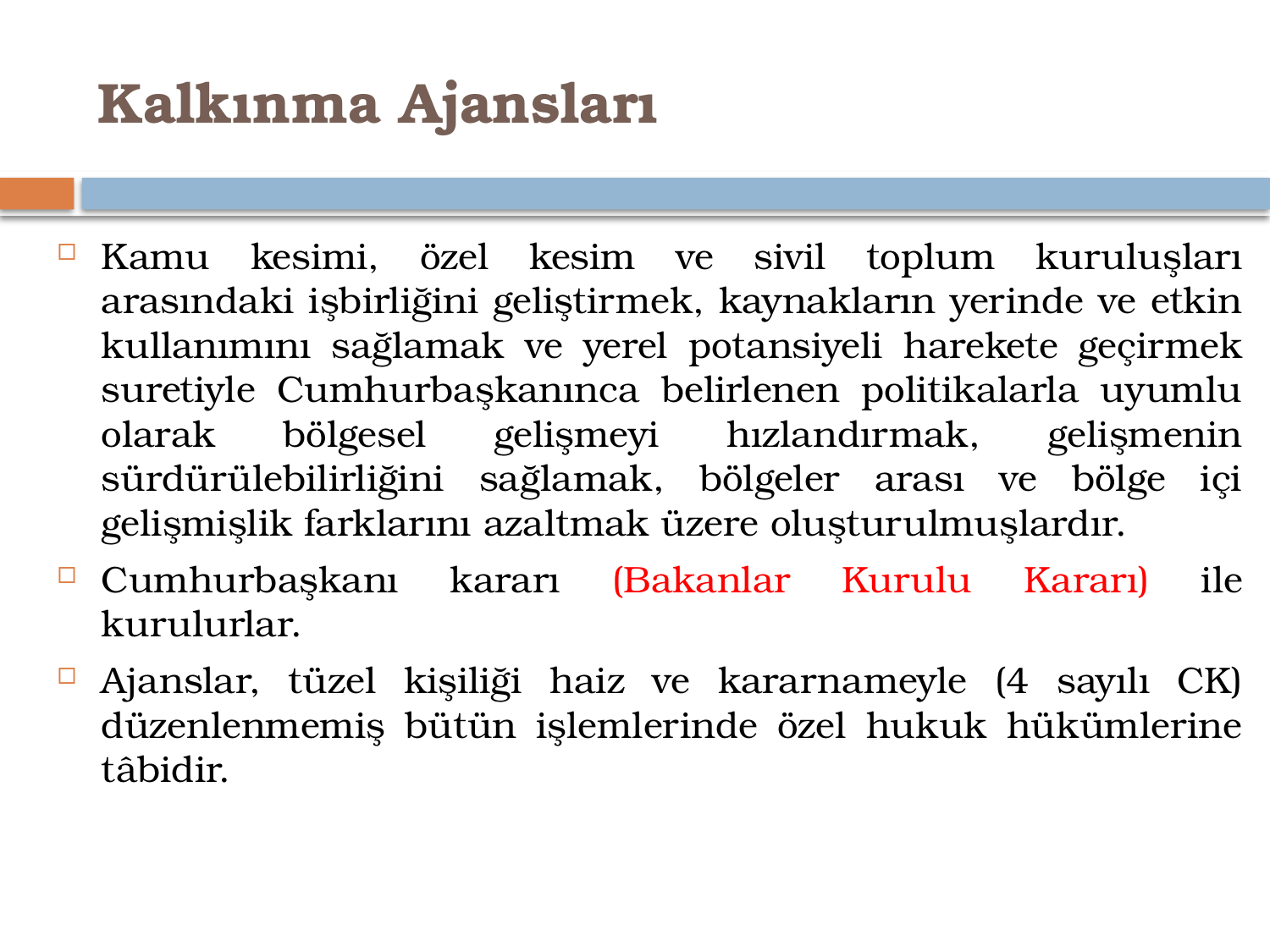

# Kalkınma Ajansları
Kamu kesimi, özel kesim ve sivil toplum kuruluşları arasındaki işbirliğini geliştirmek, kaynakların yerinde ve etkin kullanımını sağlamak ve yerel potansiyeli harekete geçirmek suretiyle Cumhurbaşkanınca belirlenen politikalarla uyumlu olarak bölgesel gelişmeyi hızlandırmak, gelişmenin sürdürülebilirliğini sağlamak, bölgeler arası ve bölge içi gelişmişlik farklarını azaltmak üzere oluşturulmuşlardır.
Cumhurbaşkanı kararı (Bakanlar Kurulu Kararı) ile kurulurlar.
Ajanslar, tüzel kişiliği haiz ve kararnameyle (4 sayılı CK) düzenlenmemiş bütün işlemlerinde özel hukuk hükümlerine tâbidir.